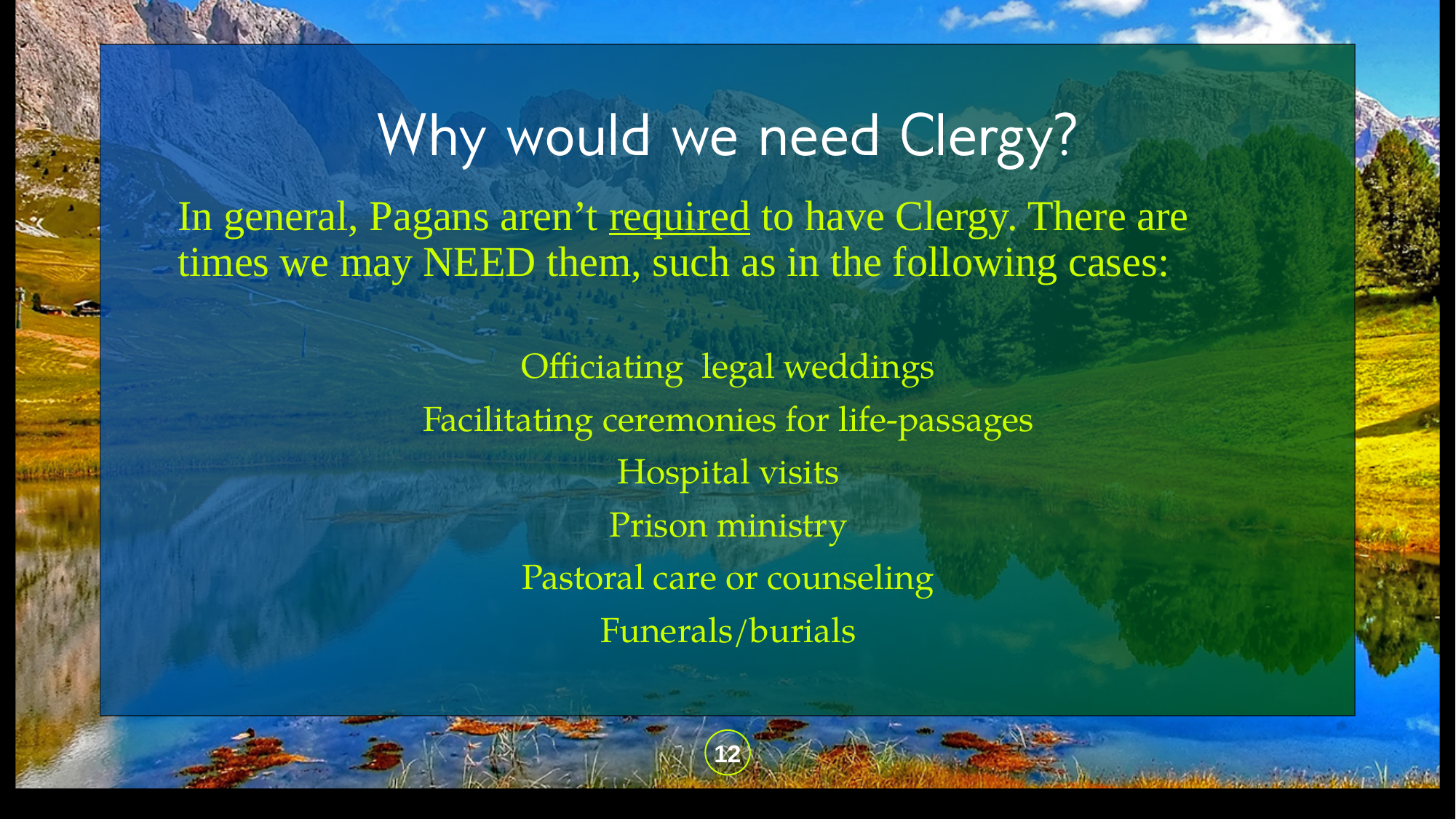

# Why would we need Clergy?
In general, Pagans aren’t required to have Clergy. There are times we may NEED them, such as in the following cases:

Officiating  legal weddings
Facilitating ceremonies for life-passages
Hospital visits
Prison ministry
Pastoral care or counseling
Funerals/burials

12